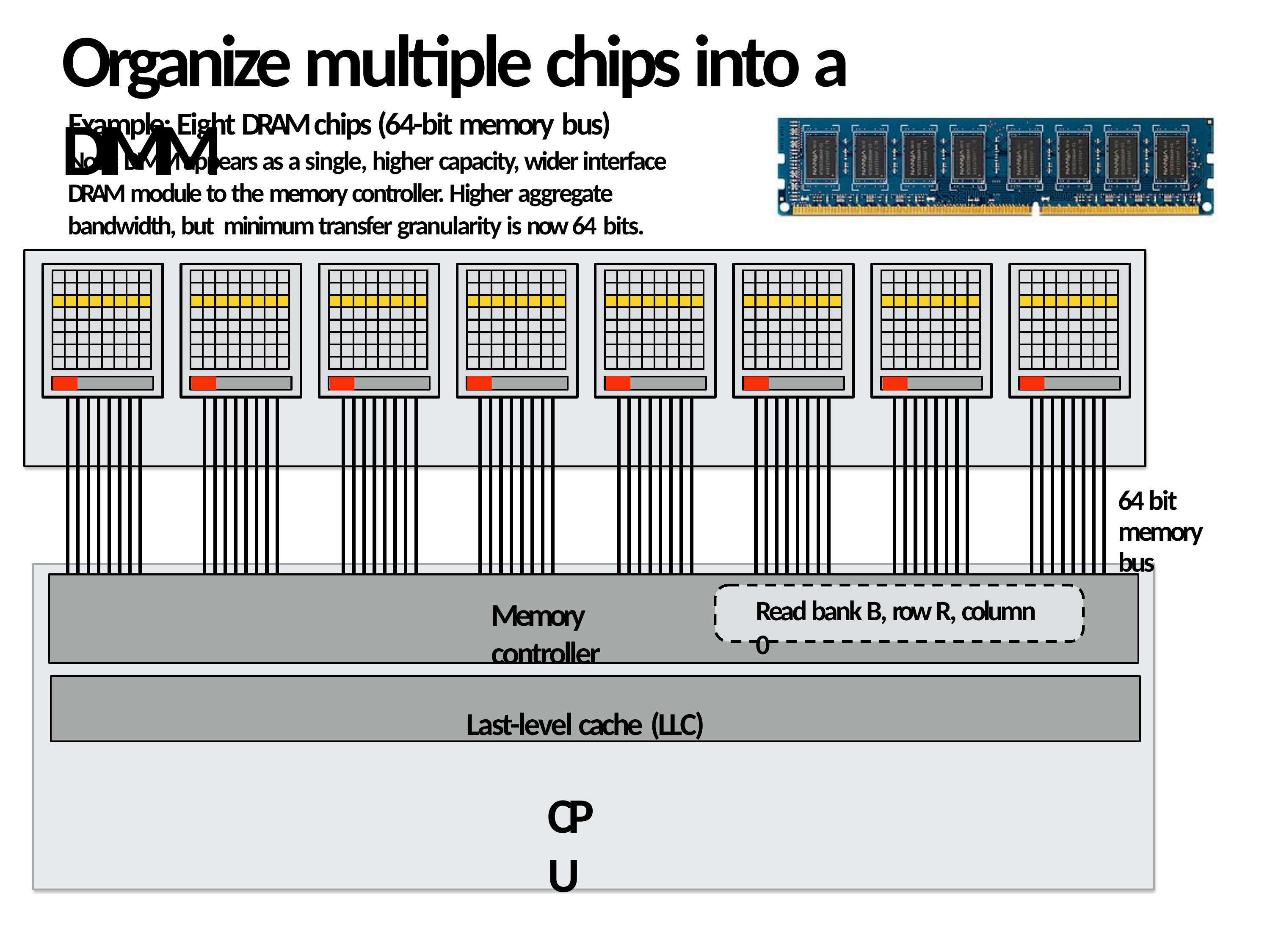

# Organize multiple chips into a DIMM
Example: Eight DRAM chips (64-bit memory bus)
Note: DIMM appears as a single, higher capacity, wider interface DRAM  module to the memory controller. Higher aggregate bandwidth, but  minimum transfer granularity is now 64 bits.

|  |  |  |  |  |  |  |  |
| --- | --- | --- | --- | --- | --- | --- | --- |
|  |  |  |  |  |  |  |  |
|  |  |  |  |  |  |  |  |
|  |  |  |  |  |  |  |  |
|  |  |  |  |  |  |  |  |
|  |  |  |  |  |  |  |  |
|  |  |  |  |  |  |  |  |
|  |  |  |  |  |  |  |  |
|  |  |  |  |  |  |  |  |
| --- | --- | --- | --- | --- | --- | --- | --- |
|  |  |  |  |  |  |  |  |
|  |  |  |  |  |  |  |  |
|  |  |  |  |  |  |  |  |
|  |  |  |  |  |  |  |  |
|  |  |  |  |  |  |  |  |
|  |  |  |  |  |  |  |  |
|  |  |  |  |  |  |  |  |
|  |  |  |  |  |  |  |  |
| --- | --- | --- | --- | --- | --- | --- | --- |
|  |  |  |  |  |  |  |  |
|  |  |  |  |  |  |  |  |
|  |  |  |  |  |  |  |  |
|  |  |  |  |  |  |  |  |
|  |  |  |  |  |  |  |  |
|  |  |  |  |  |  |  |  |
|  |  |  |  |  |  |  |  |
|  |  |  |  |  |  |  |  |
| --- | --- | --- | --- | --- | --- | --- | --- |
|  |  |  |  |  |  |  |  |
|  |  |  |  |  |  |  |  |
|  |  |  |  |  |  |  |  |
|  |  |  |  |  |  |  |  |
|  |  |  |  |  |  |  |  |
|  |  |  |  |  |  |  |  |
|  |  |  |  |  |  |  |  |
|  |  |  |  |  |  |  |  |
| --- | --- | --- | --- | --- | --- | --- | --- |
|  |  |  |  |  |  |  |  |
|  |  |  |  |  |  |  |  |
|  |  |  |  |  |  |  |  |
|  |  |  |  |  |  |  |  |
|  |  |  |  |  |  |  |  |
|  |  |  |  |  |  |  |  |
|  |  |  |  |  |  |  |  |
|  |  |  |  |  |  |  |  |
| --- | --- | --- | --- | --- | --- | --- | --- |
|  |  |  |  |  |  |  |  |
|  |  |  |  |  |  |  |  |
|  |  |  |  |  |  |  |  |
|  |  |  |  |  |  |  |  |
|  |  |  |  |  |  |  |  |
|  |  |  |  |  |  |  |  |
|  |  |  |  |  |  |  |  |
|  |  |  |  |  |  |  |  |
| --- | --- | --- | --- | --- | --- | --- | --- |
|  |  |  |  |  |  |  |  |
|  |  |  |  |  |  |  |  |
|  |  |  |  |  |  |  |  |
|  |  |  |  |  |  |  |  |
|  |  |  |  |  |  |  |  |
|  |  |  |  |  |  |  |  |
|  |  |  |  |  |  |  |  |
|  |  |  |  |  |  |  |  |
| --- | --- | --- | --- | --- | --- | --- | --- |
|  |  |  |  |  |  |  |  |
|  |  |  |  |  |  |  |  |
|  |  |  |  |  |  |  |  |
|  |  |  |  |  |  |  |  |
|  |  |  |  |  |  |  |  |
|  |  |  |  |  |  |  |  |
|  |  |  |  |  |  |  |  |

64 bit  memory bus

Read bank B, row R, column 0
Memory controller
Last-level cache (LLC)
CPU
67